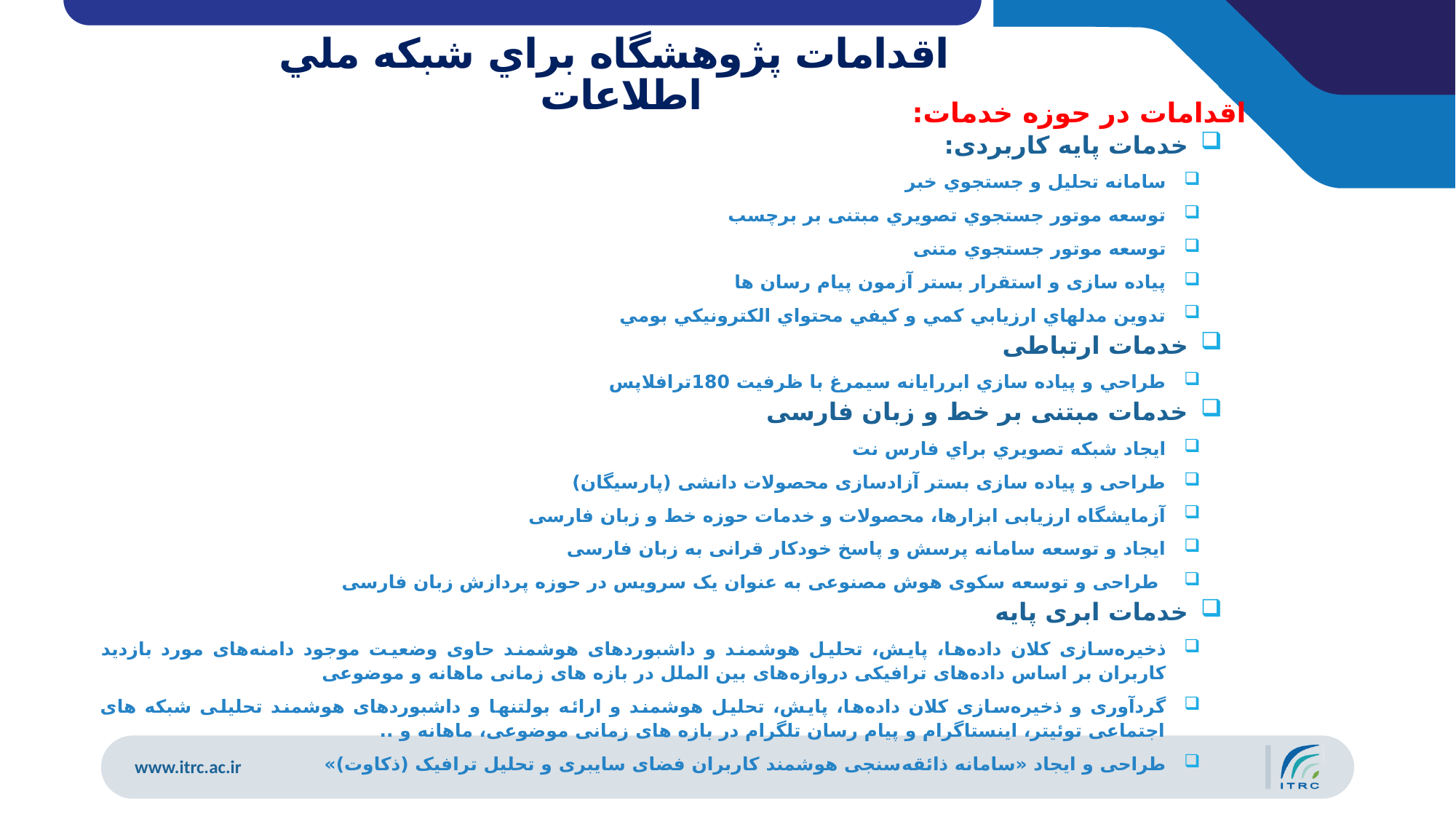

اقدامات پژوهشگاه براي شبكه ملي اطلاعات
اقدامات در حوزه خدمات:
خدمات پایه کاربردی:
سامانه تحليل و جستجوي خبر
توسعه موتور جستجوي تصويري مبتنی بر برچسب
توسعه موتور جستجوي متنی
پیاده سازی و استقرار بستر آزمون پیام رسان ها
تدوين مدلهاي ارزيابي كمي و كيفي محتواي الكترونيكي بومي
خدمات ارتباطی
طراحي و پياده سازي ابررايانه سيمرغ با ظرفيت 180ترافلاپس
خدمات مبتنی بر خط و زبان فارسی
ايجاد شبكه تصويري براي فارس نت
طراحی و پیاده سازی بستر آزادسازی محصولات دانشی (پارسیگان)
آزمایشگاه ارزیابی ابزارها، محصولات و خدمات حوزه خط و زبان فارسی
ایجاد و توسعه سامانه پرسش و پاسخ خودکار قرانی به زبان فارسی
 طراحی و توسعه سکوی هوش مصنوعی به عنوان یک سرویس در حوزه پردازش زبان فارسی
خدمات ابری پایه
ذخیره‌سازی کلان داده‌ها، پایش، تحلیل هوشمند و داشبوردهای هوشمند حاوی وضعیت موجود دامنه‌های مورد بازدید کاربران بر اساس داده‌های ترافیکی دروازه‌های بین الملل در بازه های زمانی ماهانه و موضوعی
گردآوری و ذخیره‌سازی کلان داده‌ها، پایش، تحلیل هوشمند و ارائه بولتنها و داشبوردهای هوشمند تحلیلی شبکه های اجتماعی توئیتر، اینستاگرام و پیام رسان تلگرام در بازه های زمانی موضوعی، ماهانه و ..
طراحی و ایجاد «سامانه ذائقه‌سنجی هوشمند کاربران فضای سایبری و تحلیل ترافیک (ذکاوت)»